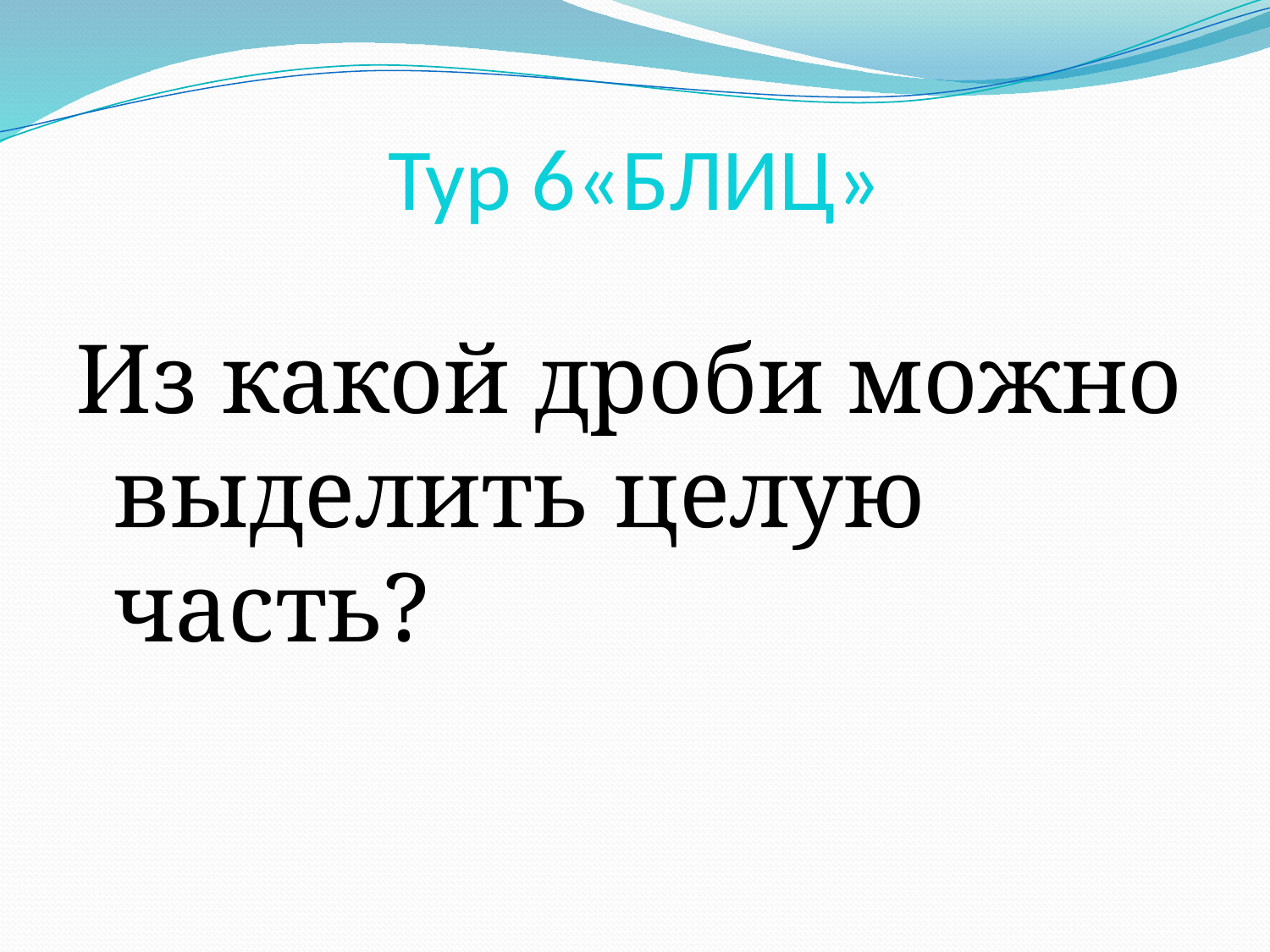

# Тур 6«БЛИЦ»

Из какой дроби можно выделить целую часть?